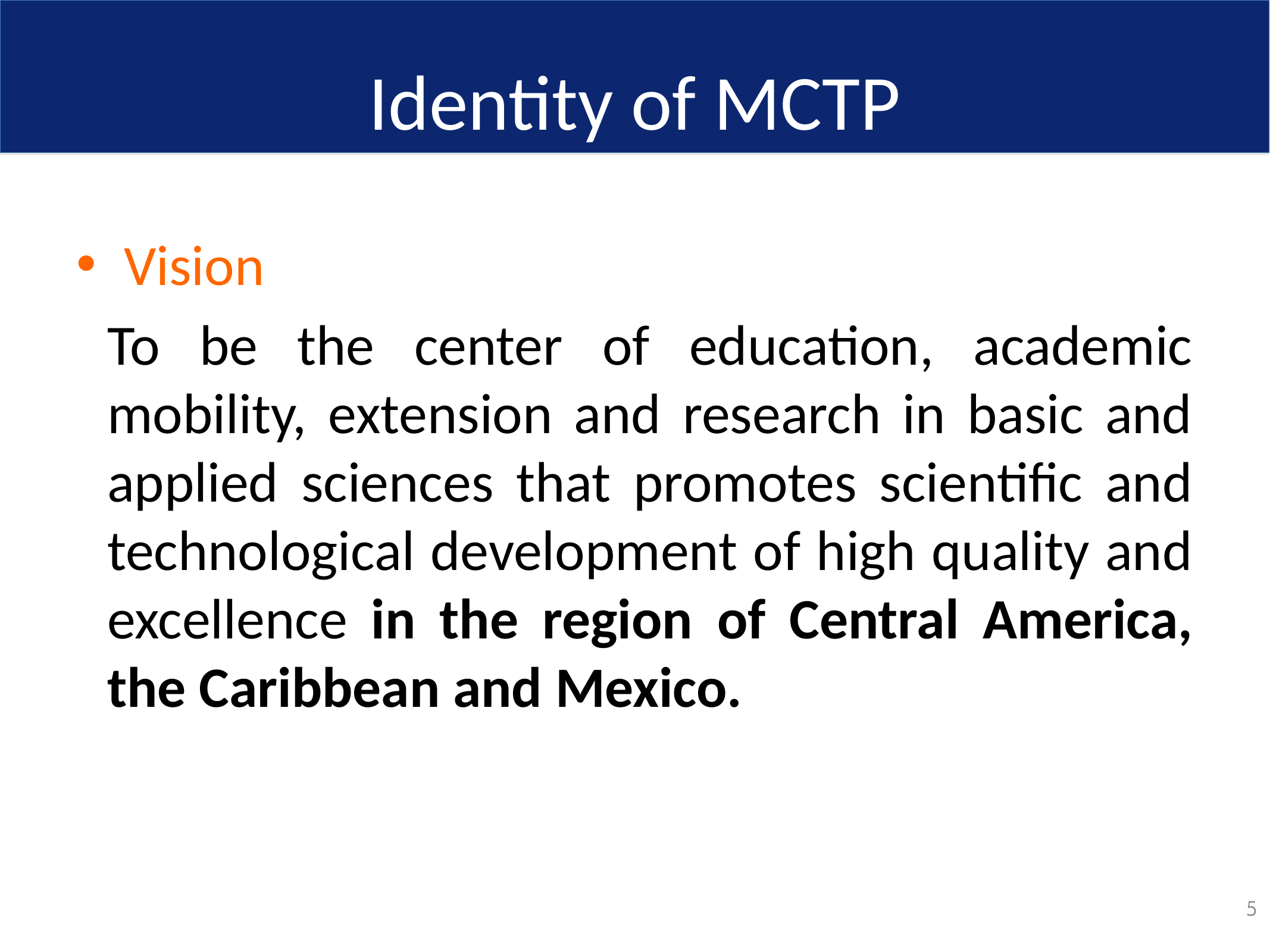

# Identity of MCTP
Vision
To be the center of education, academic mobility, extension and research in basic and applied sciences that promotes scientific and technological development of high quality and excellence in the region of Central America, the Caribbean and Mexico.
5